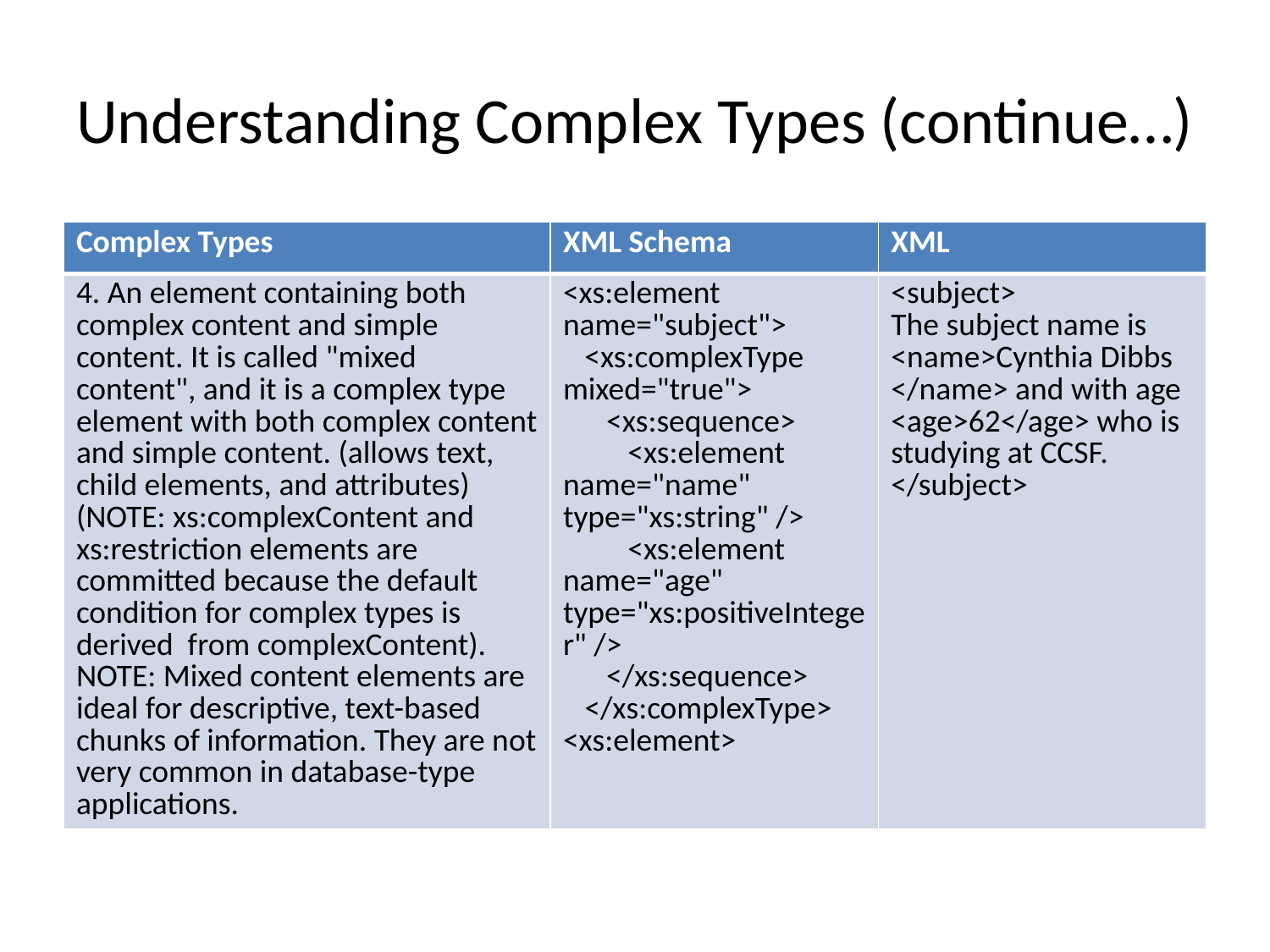

# Understanding Complex Types (continue…)
| Complex Types | XML Schema | XML |
| --- | --- | --- |
| 4. An element containing both complex content and simple content. It is called "mixed content", and it is a complex type element with both complex content and simple content. (allows text, child elements, and attributes) (NOTE: xs:complexContent and xs:restriction elements are committed because the default condition for complex types is derived from complexContent). NOTE: Mixed content elements are ideal for descriptive, text-based chunks of information. They are not very common in database-type applications. | <xs:element name="subject"> <xs:complexType mixed="true"> <xs:sequence> <xs:element name="name" type="xs:string" /> <xs:element name="age" type="xs:positiveInteger" /> </xs:sequence> </xs:complexType> <xs:element> | <subject> The subject name is <name>Cynthia Dibbs </name> and with age <age>62</age> who is studying at CCSF. </subject> |